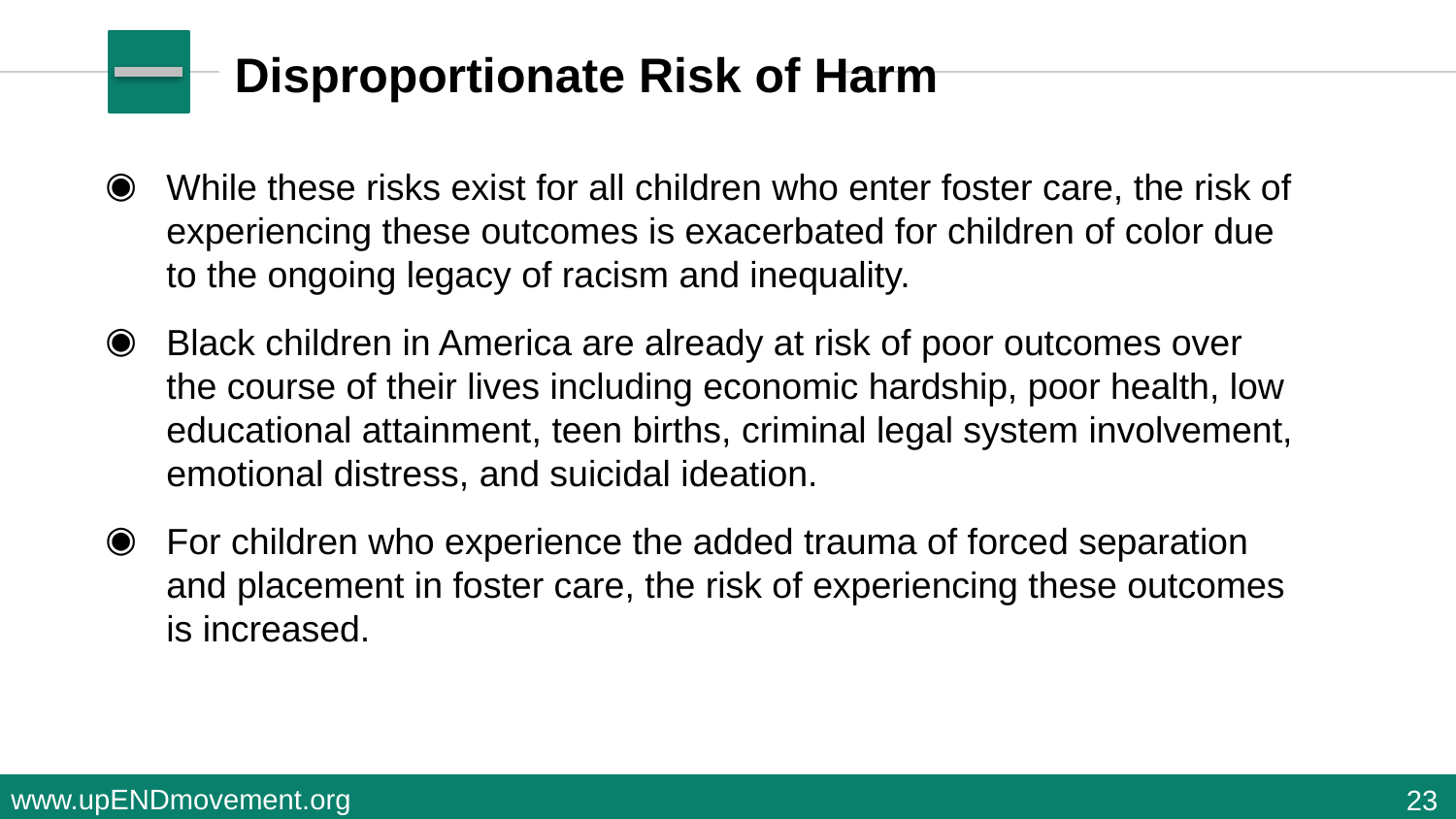

# Disproportionate Risk of Harm
While these risks exist for all children who enter foster care, the risk of experiencing these outcomes is exacerbated for children of color due to the ongoing legacy of racism and inequality.
Black children in America are already at risk of poor outcomes over the course of their lives including economic hardship, poor health, low educational attainment, teen births, criminal legal system involvement, emotional distress, and suicidal ideation.
For children who experience the added trauma of forced separation and placement in foster care, the risk of experiencing these outcomes is increased.
23